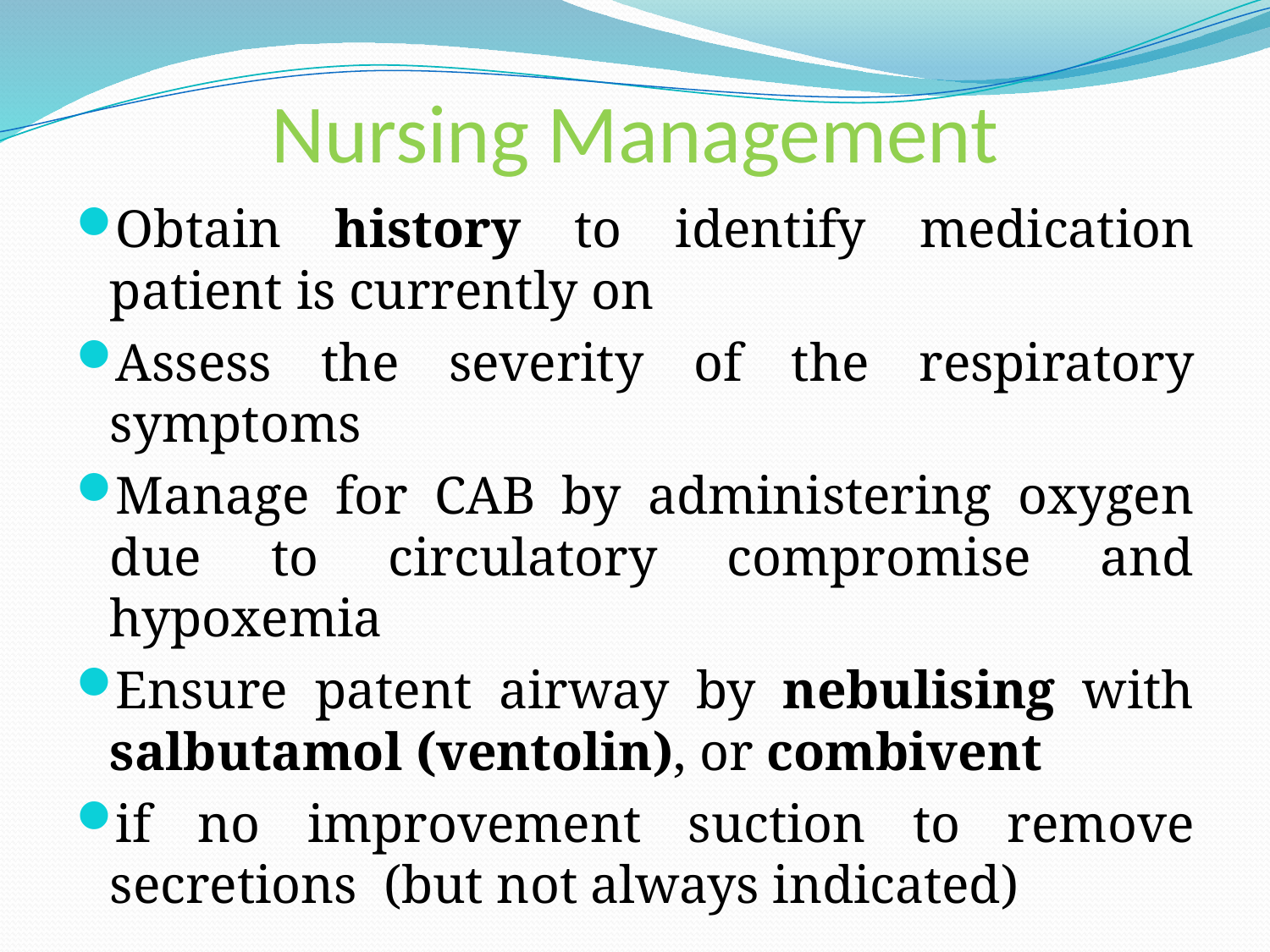

# Nursing Management
Obtain history to identify medication patient is currently on
Assess the severity of the respiratory symptoms
Manage for CAB by administering oxygen due to circulatory compromise and hypoxemia
Ensure patent airway by nebulising with salbutamol (ventolin), or combivent
if no improvement suction to remove secretions  (but not always indicated)